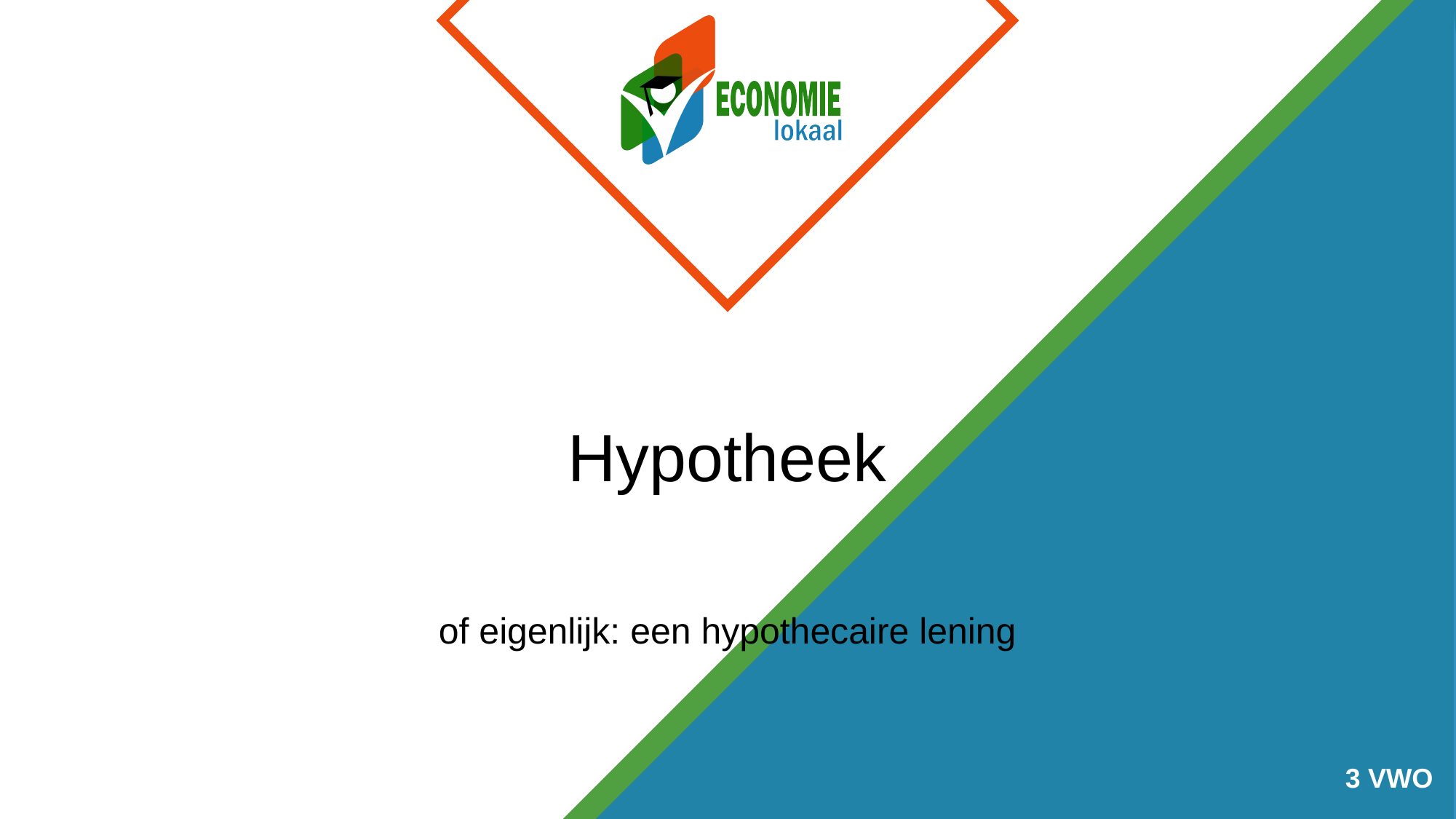

# Hypotheek
of eigenlijk: een hypothecaire lening